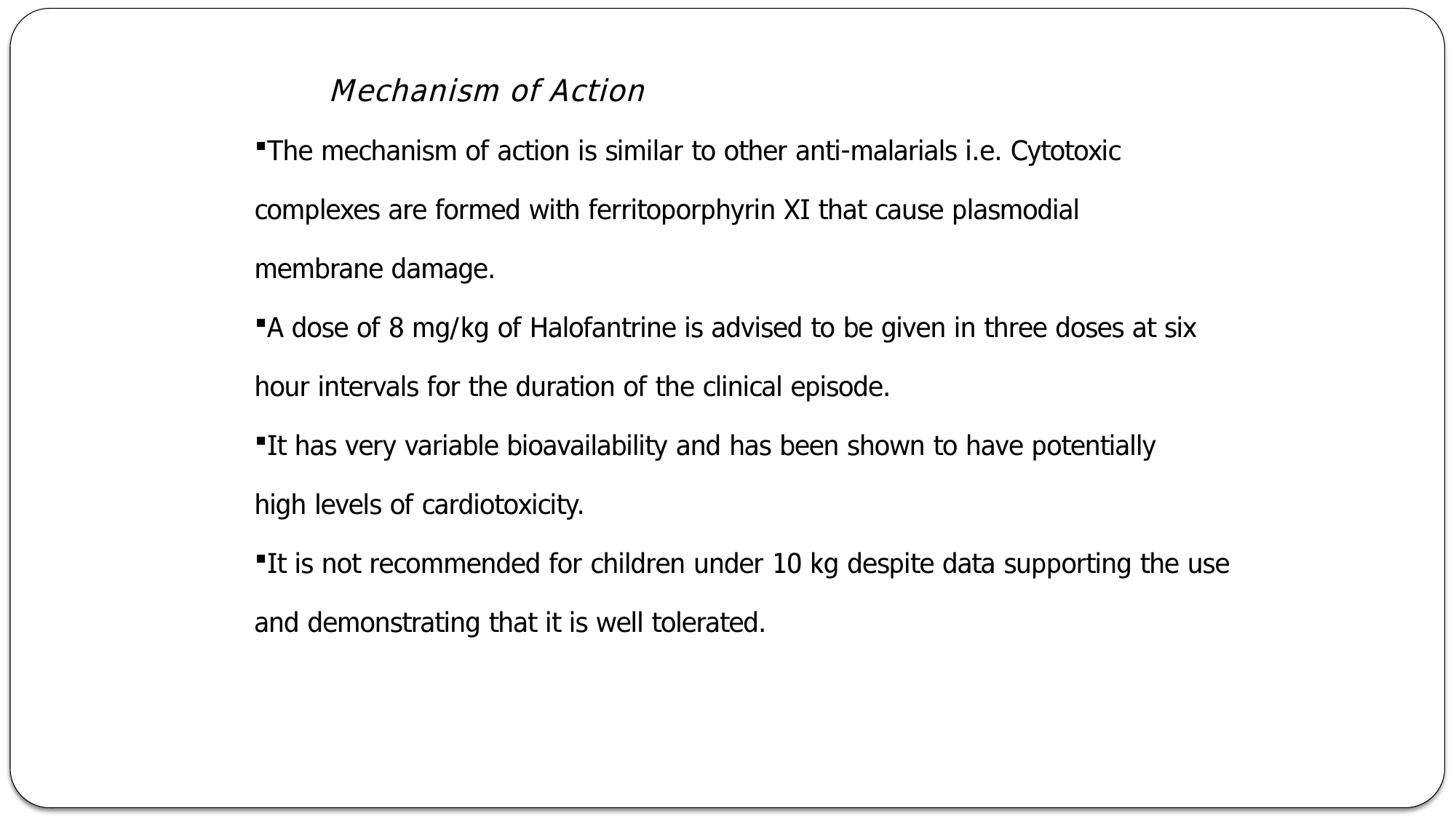

Mechanism of Action
The mechanism of action is similar to other anti-malarials i.e. Cytotoxic
complexes are formed with ferritoporphyrin XI that cause plasmodial
membrane damage.
A dose of 8 mg/kg of Halofantrine is advised to be given in three doses at six
hour intervals for the duration of the clinical episode.
It has very variable bioavailability and has been shown to have potentially
high levels of cardiotoxicity.
It is not recommended for children under 10 kg despite data supporting the use
and demonstrating that it is well tolerated.